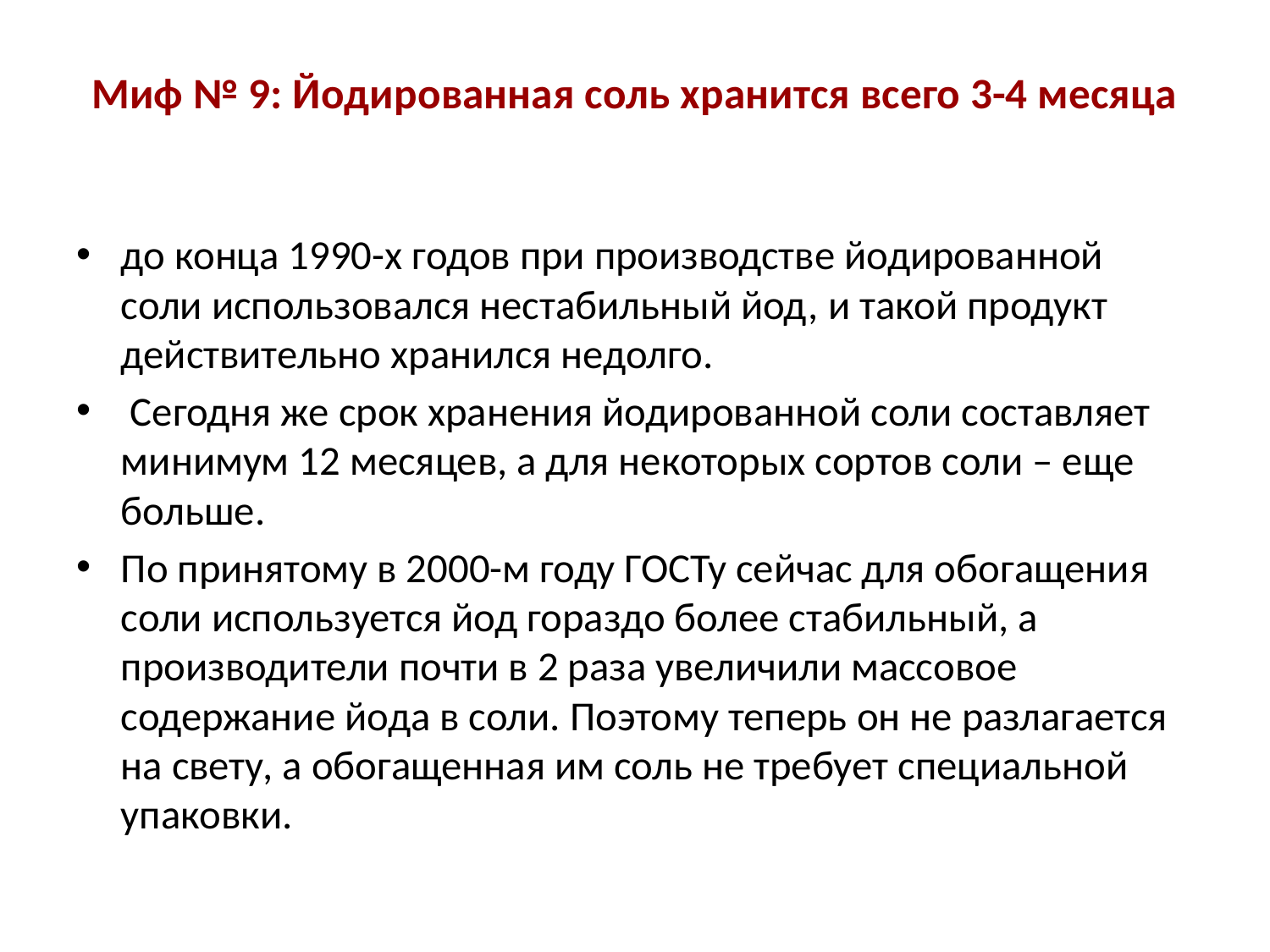

# Миф № 9: Йодированная соль хранится всего 3-4 месяца
до конца 1990-х годов при производстве йодированной соли использовался нестабильный йод, и такой продукт действительно хранился недолго.
 Сегодня же срок хранения йодированной соли составляет минимум 12 месяцев, а для некоторых сортов соли – еще больше.
По принятому в 2000-м году ГОСТу сейчас для обогащения соли используется йод гораздо более стабильный, а производители почти в 2 раза увеличили массовое содержание йода в соли. Поэтому теперь он не разлагается на свету, а обогащенная им соль не требует специальной упаковки.